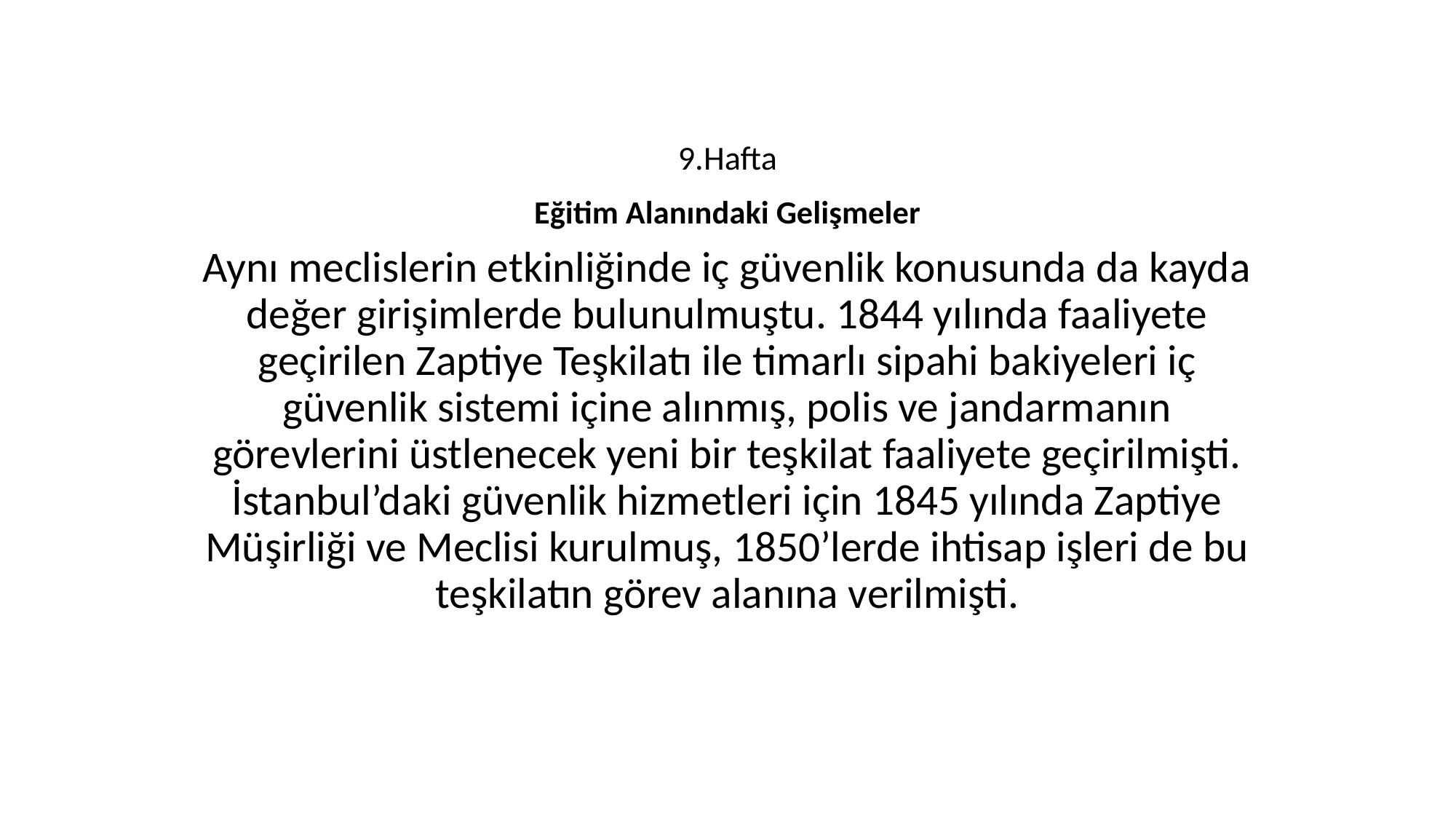

# 9.Hafta
Eğitim Alanındaki Gelişmeler
Aynı meclislerin etkinliğinde iç güvenlik konusunda da kayda değer girişimlerde bulunulmuştu. 1844 yılında faaliyete geçirilen Zaptiye Teşkilatı ile timarlı sipahi bakiyeleri iç güvenlik sistemi içine alınmış, polis ve jandarmanın görevlerini üstlenecek yeni bir teşkilat faaliyete geçirilmişti. İstanbul’daki güvenlik hizmetleri için 1845 yılında Zaptiye Müşirliği ve Meclisi kurulmuş, 1850’lerde ihtisap işleri de bu teşkilatın görev alanına verilmişti.